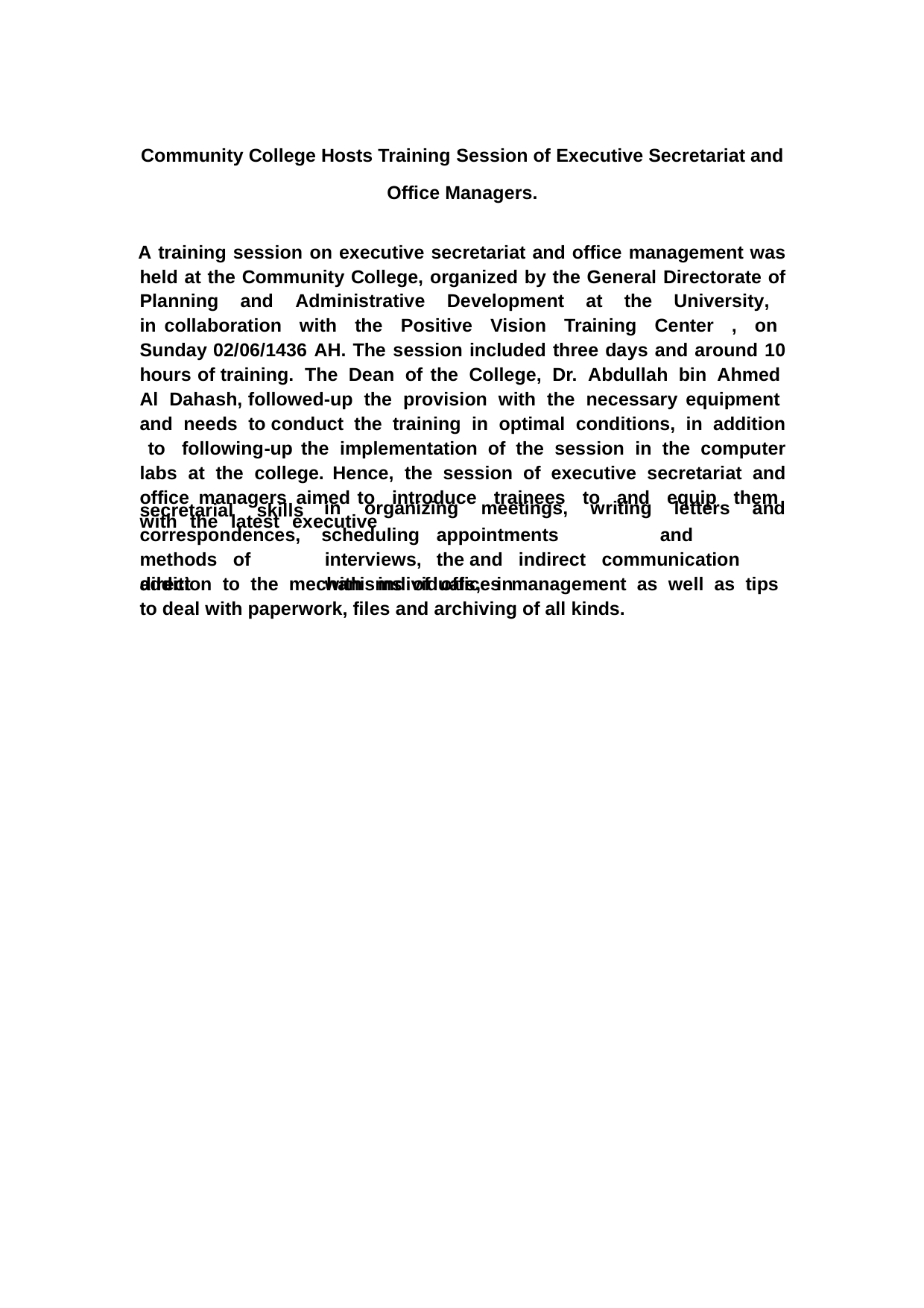

Community College Hosts Training Session of Executive Secretariat and Office Managers.

A training session on executive secretariat and office management was held at the Community College, organized by the General Directorate of Planning    and    Administrative    Development    at    the    University,    in collaboration  with  the  Positive  Vision  Training  Center  ,  on  Sunday 02/06/1436 AH. The session included three days and around 10 hours of training.  The  Dean  of the  College,  Dr.  Abdullah  bin  Ahmed  Al  Dahash, followed-up  the  provision  with  the  necessary equipment  and  needs  to conduct  the  training  in  optimal  conditions,  in  addition  to  following-up the implementation of the session in the computer labs at the college. Hence, the session of executive secretariat and office managers aimed to  introduce  trainees  to  and  equip  them  with  the  latest  executive
secretarial	skills correspondences, methods   of  direct
in	organizing	meetings,	writing	letters	and
scheduling	appointments	and	interviews,	the and   indirect   communication  with   individuals,   in
addition  to  the  mechanisms  of  offices  management  as  well  as  tips  to deal with paperwork, files and archiving of all kinds.